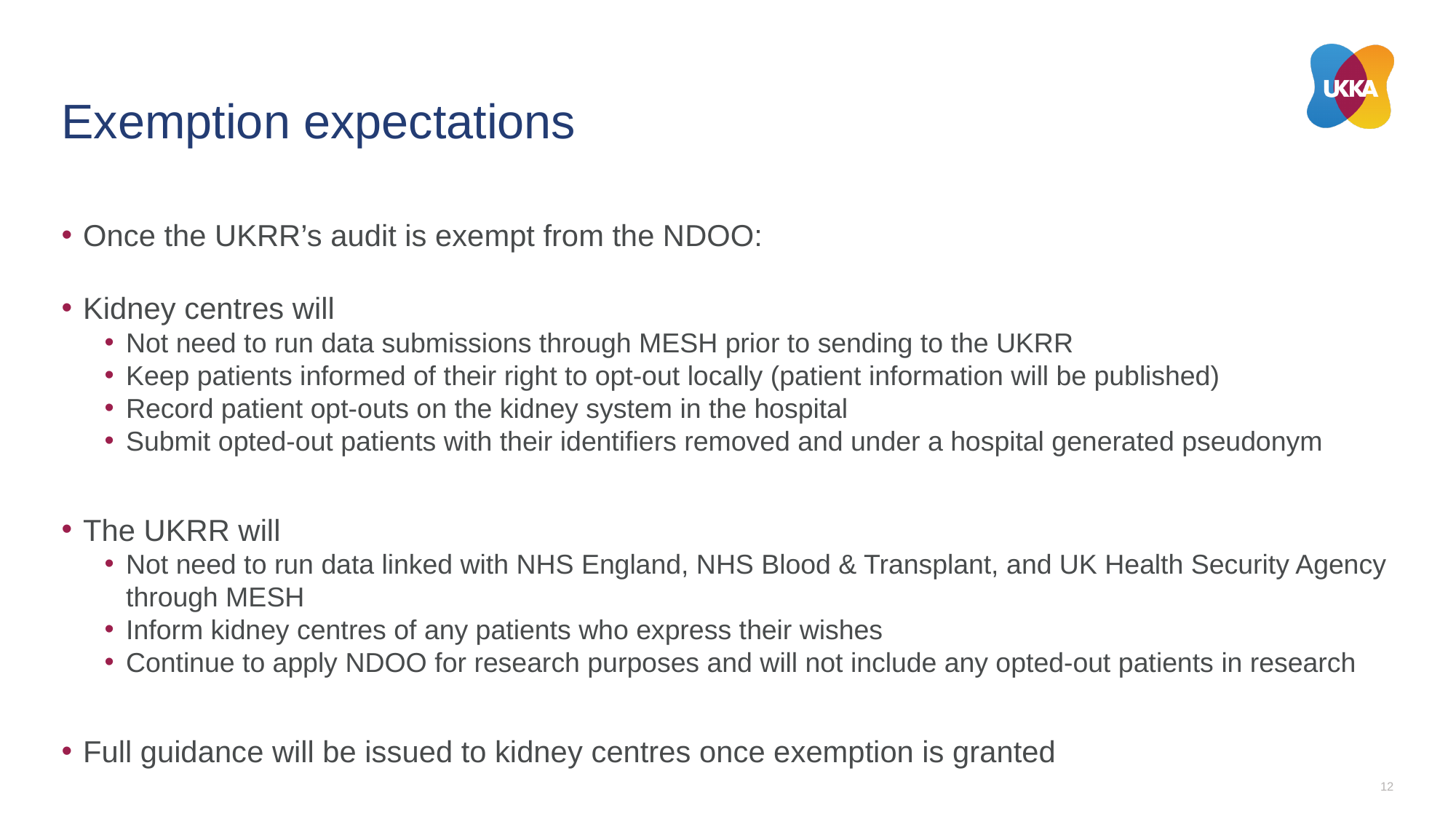

# Exemption expectations
Once the UKRR’s audit is exempt from the NDOO:

Kidney centres will
Not need to run data submissions through MESH prior to sending to the UKRR
Keep patients informed of their right to opt-out locally (patient information will be published)
Record patient opt-outs on the kidney system in the hospital
Submit opted-out patients with their identifiers removed and under a hospital generated pseudonym

The UKRR will
Not need to run data linked with NHS England, NHS Blood & Transplant, and UK Health Security Agency through MESH
Inform kidney centres of any patients who express their wishes
Continue to apply NDOO for research purposes and will not include any opted-out patients in research

Full guidance will be issued to kidney centres once exemption is granted

12